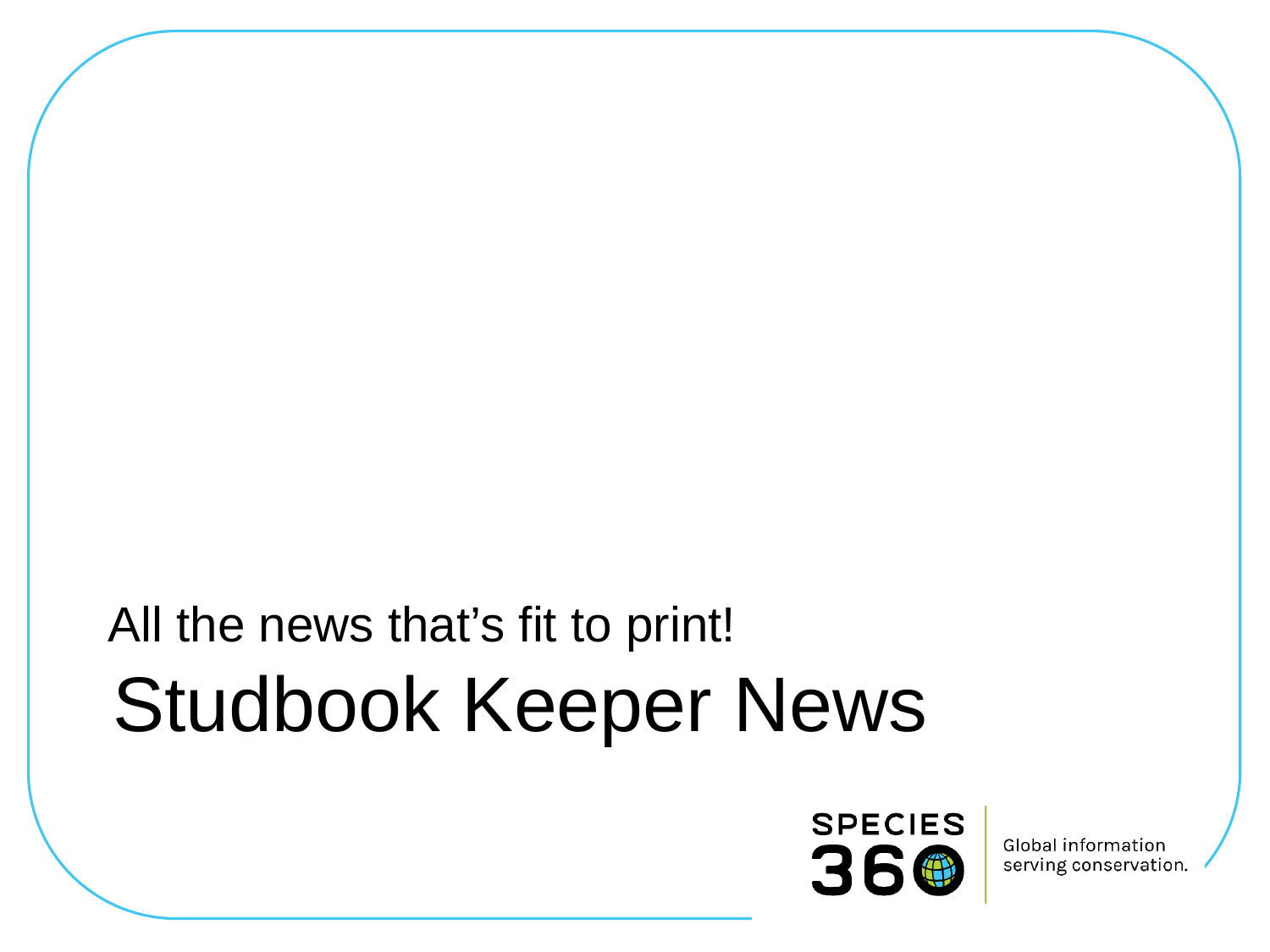

#

All the news that’s fit to print!
Studbook Keeper News